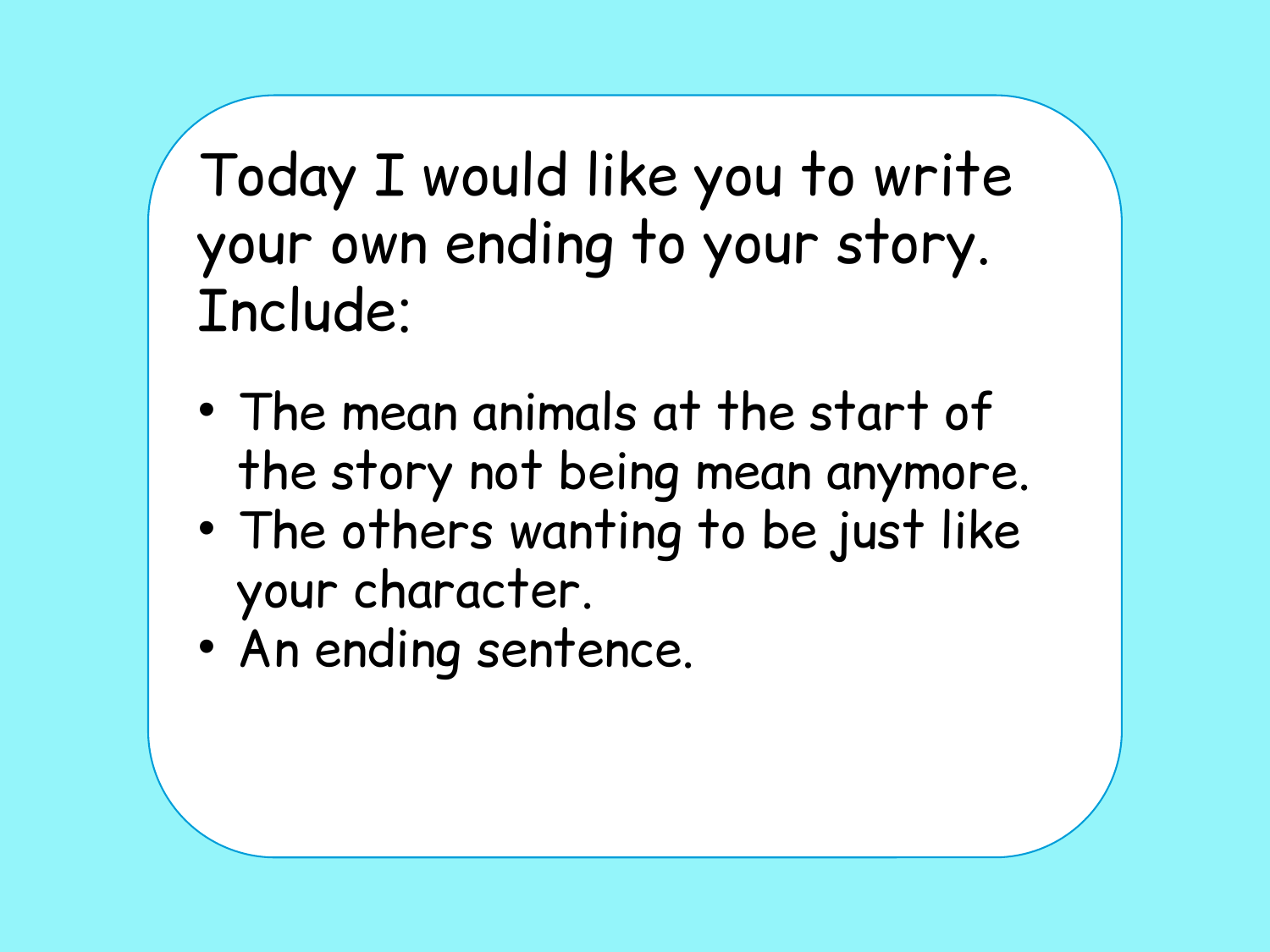

#
Today I would like you to write your own ending to your story. Include:

The mean animals at the start of the story not being mean anymore.
The others wanting to be just like your character.
An ending sentence.